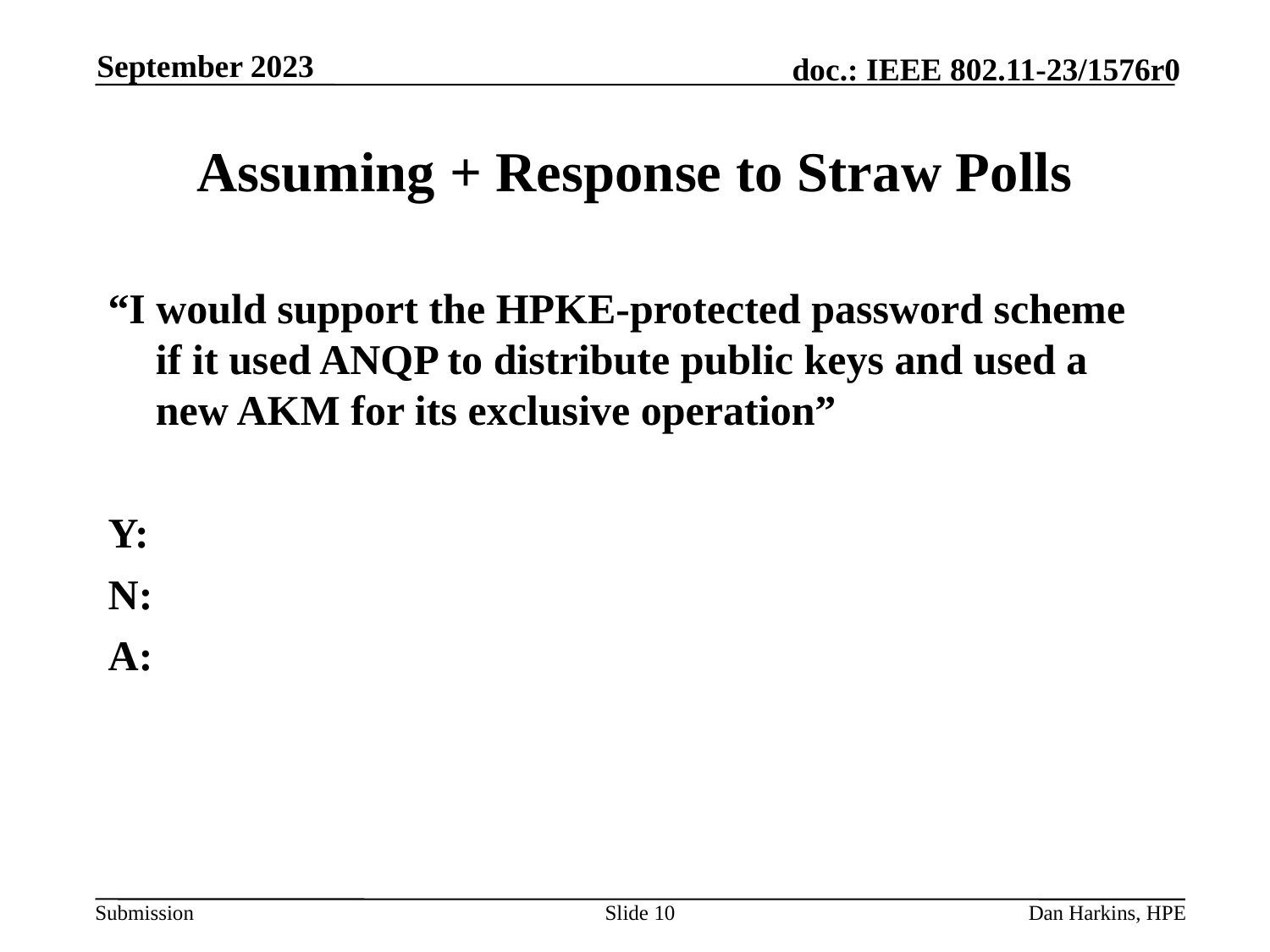

September 2023
# Assuming + Response to Straw Polls
“I would support the HPKE-protected password scheme if it used ANQP to distribute public keys and used a new AKM for its exclusive operation”

Y:
N:
A:
Slide 10
Dan Harkins, HPE